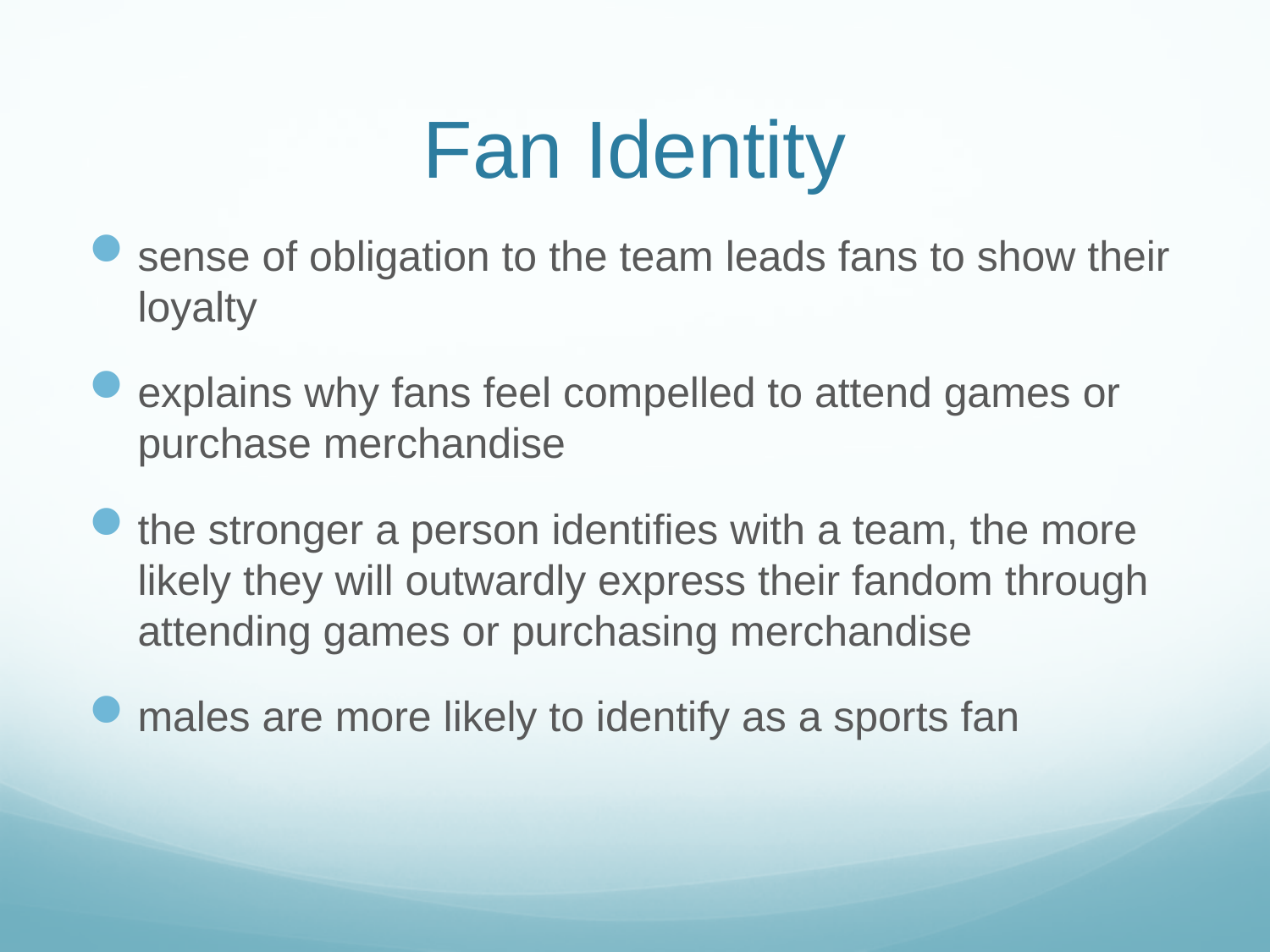

# Fan Identity
sense of obligation to the team leads fans to show their loyalty
explains why fans feel compelled to attend games or purchase merchandise
the stronger a person identifies with a team, the more likely they will outwardly express their fandom through attending games or purchasing merchandise
males are more likely to identify as a sports fan